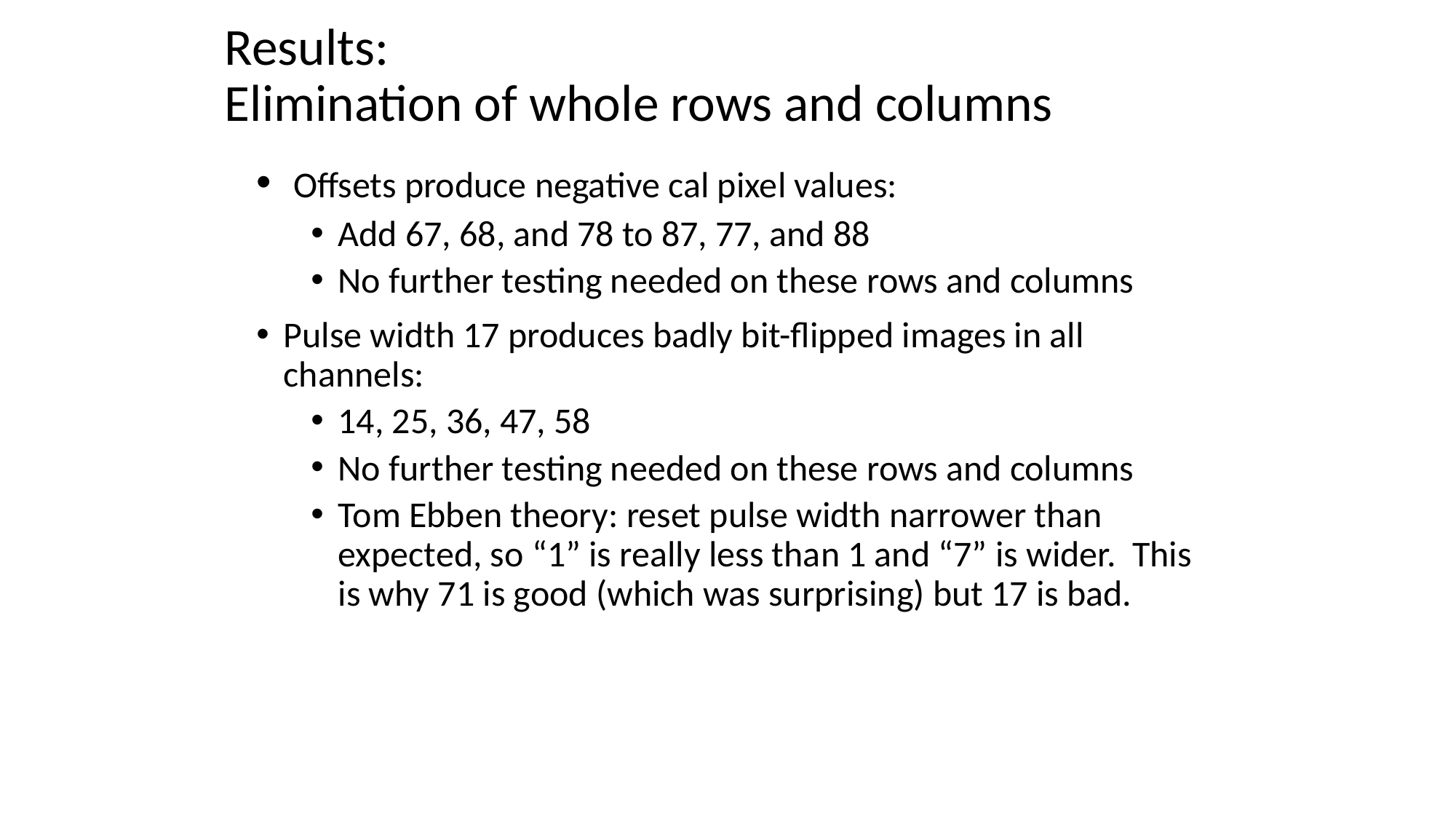

# Results: Elimination of whole rows and columns
 Offsets produce negative cal pixel values:
Add 67, 68, and 78 to 87, 77, and 88
No further testing needed on these rows and columns
Pulse width 17 produces badly bit-flipped images in all channels:
14, 25, 36, 47, 58
No further testing needed on these rows and columns
Tom Ebben theory: reset pulse width narrower than expected, so “1” is really less than 1 and “7” is wider.  This is why 71 is good (which was surprising) but 17 is bad.